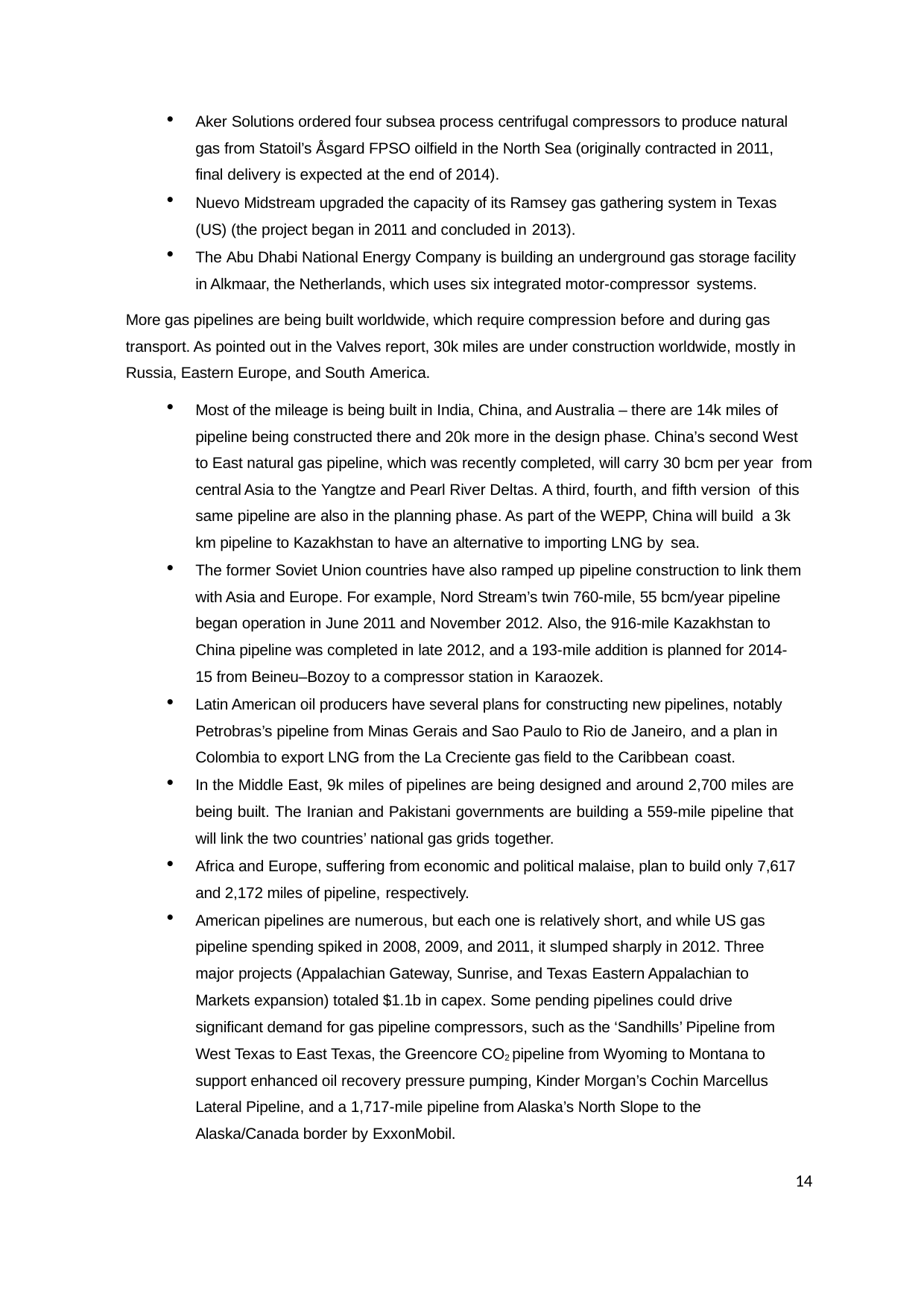

Aker Solutions ordered four subsea process centrifugal compressors to produce natural  gas from Statoil’s Åsgard FPSO oilfield in the North Sea (originally contracted in 2011,  final delivery is expected at the end of 2014).
Nuevo Midstream upgraded the capacity of its Ramsey gas gathering system in Texas  (US) (the project began in 2011 and concluded in 2013).
The Abu Dhabi National Energy Company is building an underground gas storage facility  in Alkmaar, the Netherlands, which uses six integrated motor-compressor systems.
More gas pipelines are being built worldwide, which require compression before and during gas  transport. As pointed out in the Valves report, 30k miles are under construction worldwide, mostly in  Russia, Eastern Europe, and South America.
Most of the mileage is being built in India, China, and Australia – there are 14k miles of  pipeline being constructed there and 20k more in the design phase. China’s second West  to East natural gas pipeline, which was recently completed, will carry 30 bcm per year  from central Asia to the Yangtze and Pearl River Deltas. A third, fourth, and fifth version  of this same pipeline are also in the planning phase. As part of the WEPP, China will build  a 3k km pipeline to Kazakhstan to have an alternative to importing LNG by sea.
The former Soviet Union countries have also ramped up pipeline construction to link them  with Asia and Europe. For example, Nord Stream’s twin 760-mile, 55 bcm/year pipeline  began operation in June 2011 and November 2012. Also, the 916-mile Kazakhstan to  China pipeline was completed in late 2012, and a 193-mile addition is planned for 2014-  15 from Beineu–Bozoy to a compressor station in Karaozek.
Latin American oil producers have several plans for constructing new pipelines, notably  Petrobras’s pipeline from Minas Gerais and Sao Paulo to Rio de Janeiro, and a plan in  Colombia to export LNG from the La Creciente gas field to the Caribbean coast.
In the Middle East, 9k miles of pipelines are being designed and around 2,700 miles are  being built. The Iranian and Pakistani governments are building a 559-mile pipeline that  will link the two countries’ national gas grids together.
Africa and Europe, suffering from economic and political malaise, plan to build only 7,617  and 2,172 miles of pipeline, respectively.
American pipelines are numerous, but each one is relatively short, and while US gas  pipeline spending spiked in 2008, 2009, and 2011, it slumped sharply in 2012. Three  major projects (Appalachian Gateway, Sunrise, and Texas Eastern Appalachian to  Markets expansion) totaled $1.1b in capex. Some pending pipelines could drive  significant demand for gas pipeline compressors, such as the ‘Sandhills’ Pipeline from  West Texas to East Texas, the Greencore CO2 pipeline from Wyoming to Montana to  support enhanced oil recovery pressure pumping, Kinder Morgan’s Cochin Marcellus  Lateral Pipeline, and a 1,717-mile pipeline from Alaska’s North Slope to the  Alaska/Canada border by ExxonMobil.
14